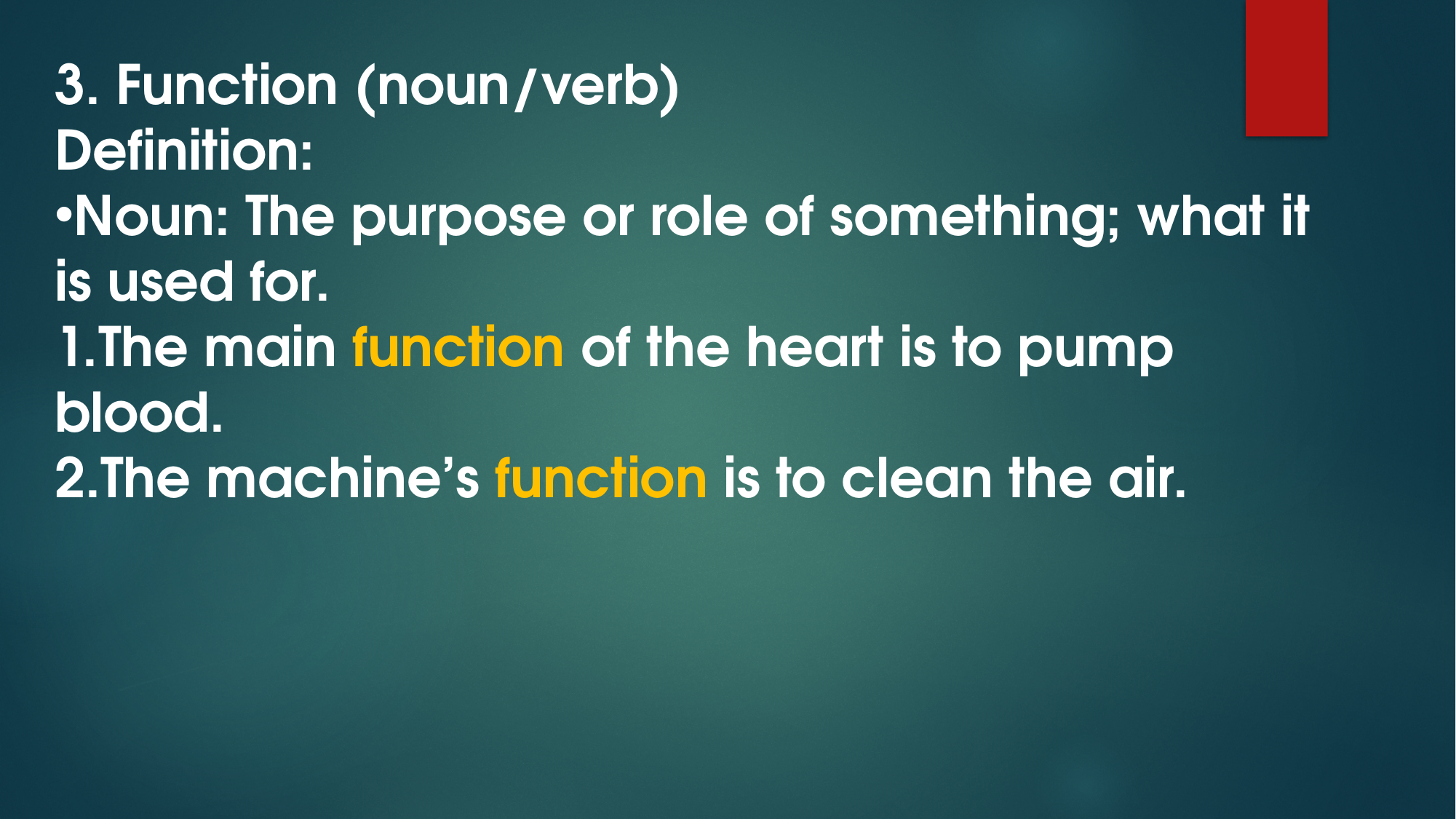

3. Function (noun/verb)
Definition:
Noun: The purpose or role of something; what it is used for.
The main function of the heart is to pump blood.
The machine’s function is to clean the air.